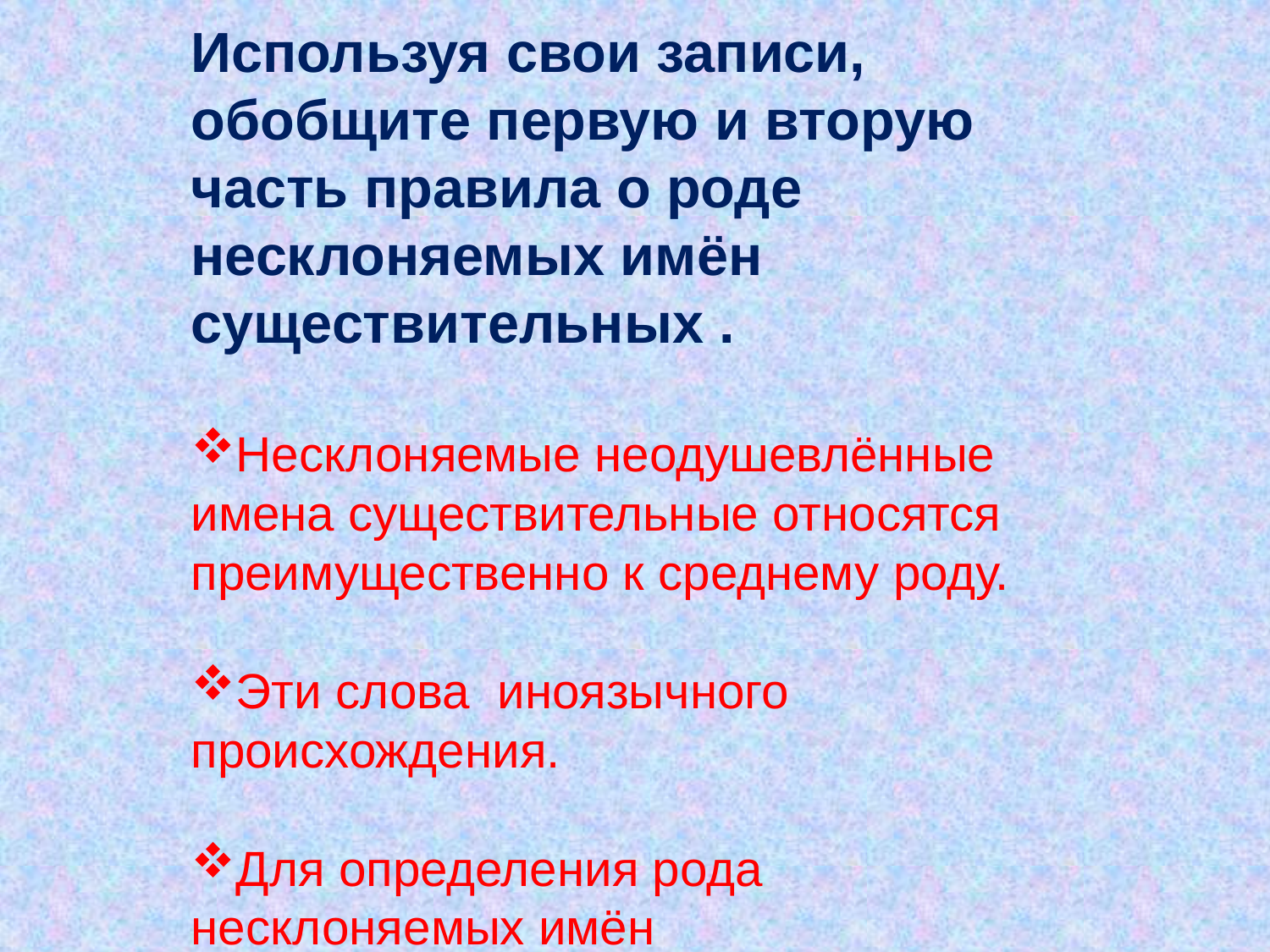

Используя свои записи, обобщите первую и вторую часть правила о роде несклоняемых имён существительных .

Несклоняемые неодушевлённые имена существительные относятся преимущественно к среднему роду.

Эти слова  иноязычного происхождения.

Для определения рода несклоняемых имён существительных необходимо знать их обобщённое значение (лексическое  значение)